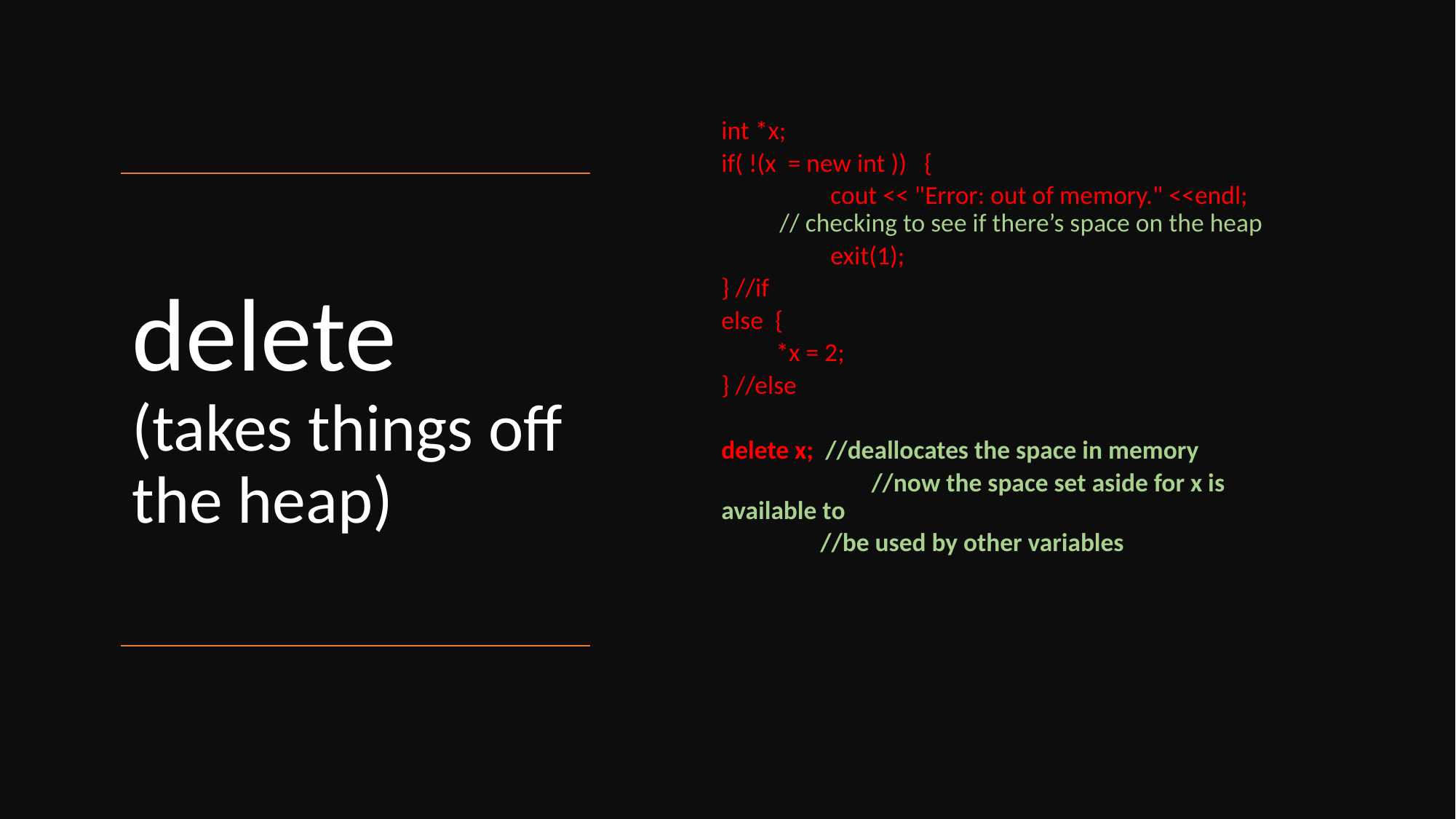

int *x;
if( !(x  = new int ))   {
	cout << "Error: out of memory." <<endl;
          // checking to see if there’s space on the heap
	exit(1);
} //if
else  {
*x = 2;
} //else

delete x;  //deallocates the space in memory
	       //now the space set aside for x is available to
                 //be used by other variables

# delete (takes things off the heap)